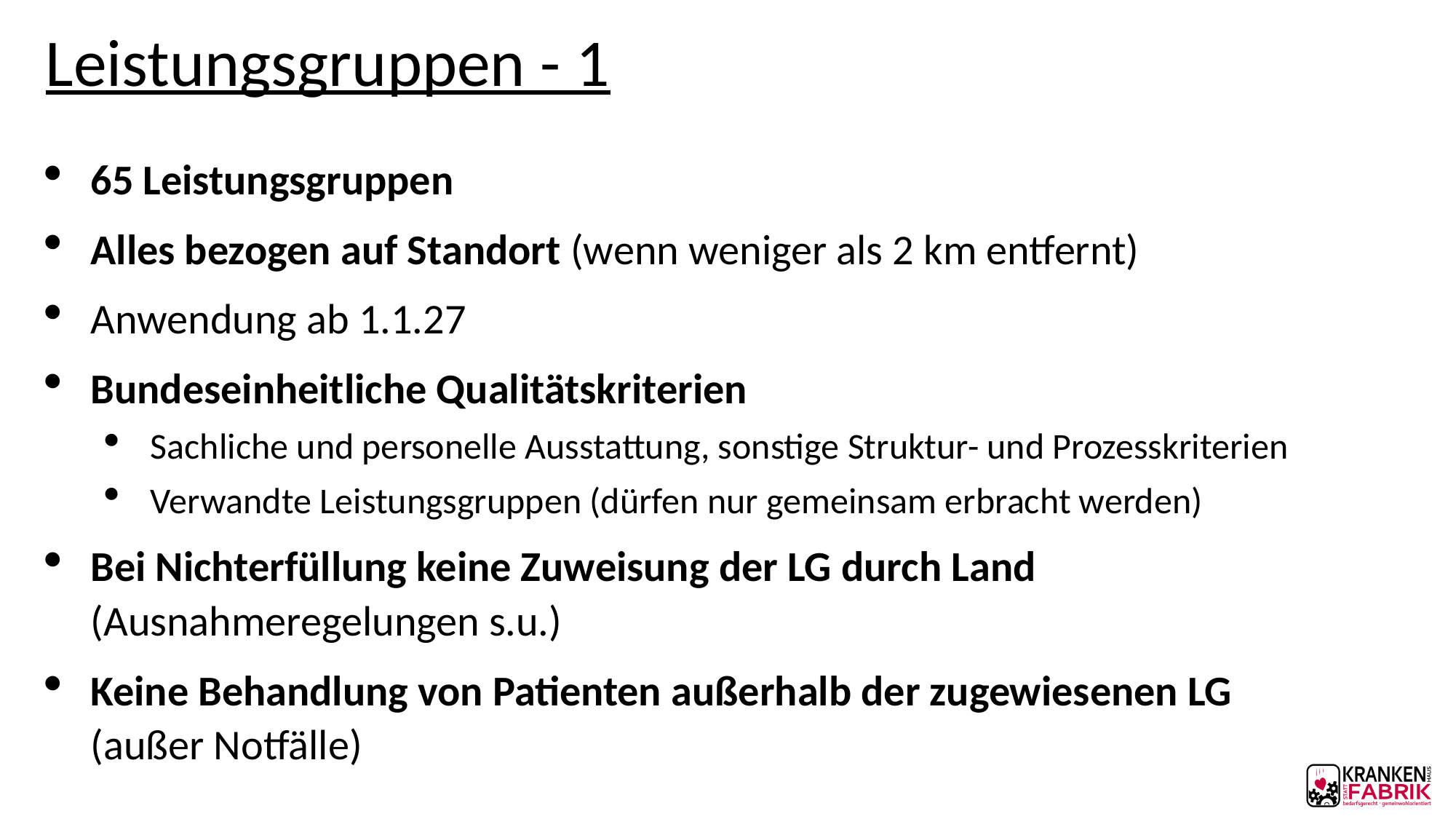

# Leistungsgruppen - 1
65 Leistungsgruppen
Alles bezogen auf Standort (wenn weniger als 2 km entfernt)
Anwendung ab 1.1.27
Bundeseinheitliche Qualitätskriterien
Sachliche und personelle Ausstattung, sonstige Struktur- und Prozesskriterien
Verwandte Leistungsgruppen (dürfen nur gemeinsam erbracht werden)
Bei Nichterfüllung keine Zuweisung der LG durch Land (Ausnahmeregelungen s.u.)
Keine Behandlung von Patienten außerhalb der zugewiesenen LG
(außer Notfälle)